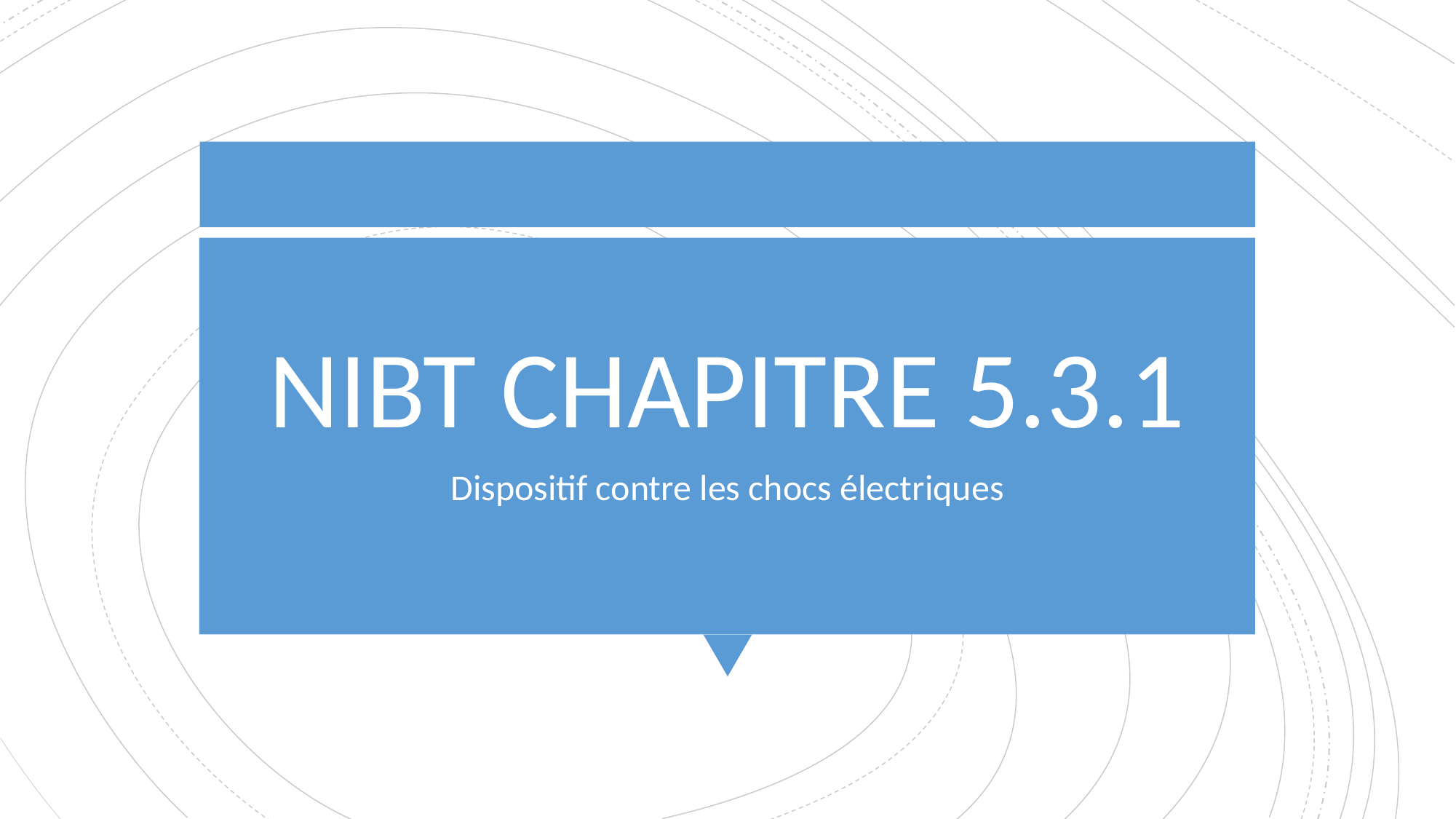

# NIBT CHAPITRE 5.3.1
Dispositif contre les chocs électriques